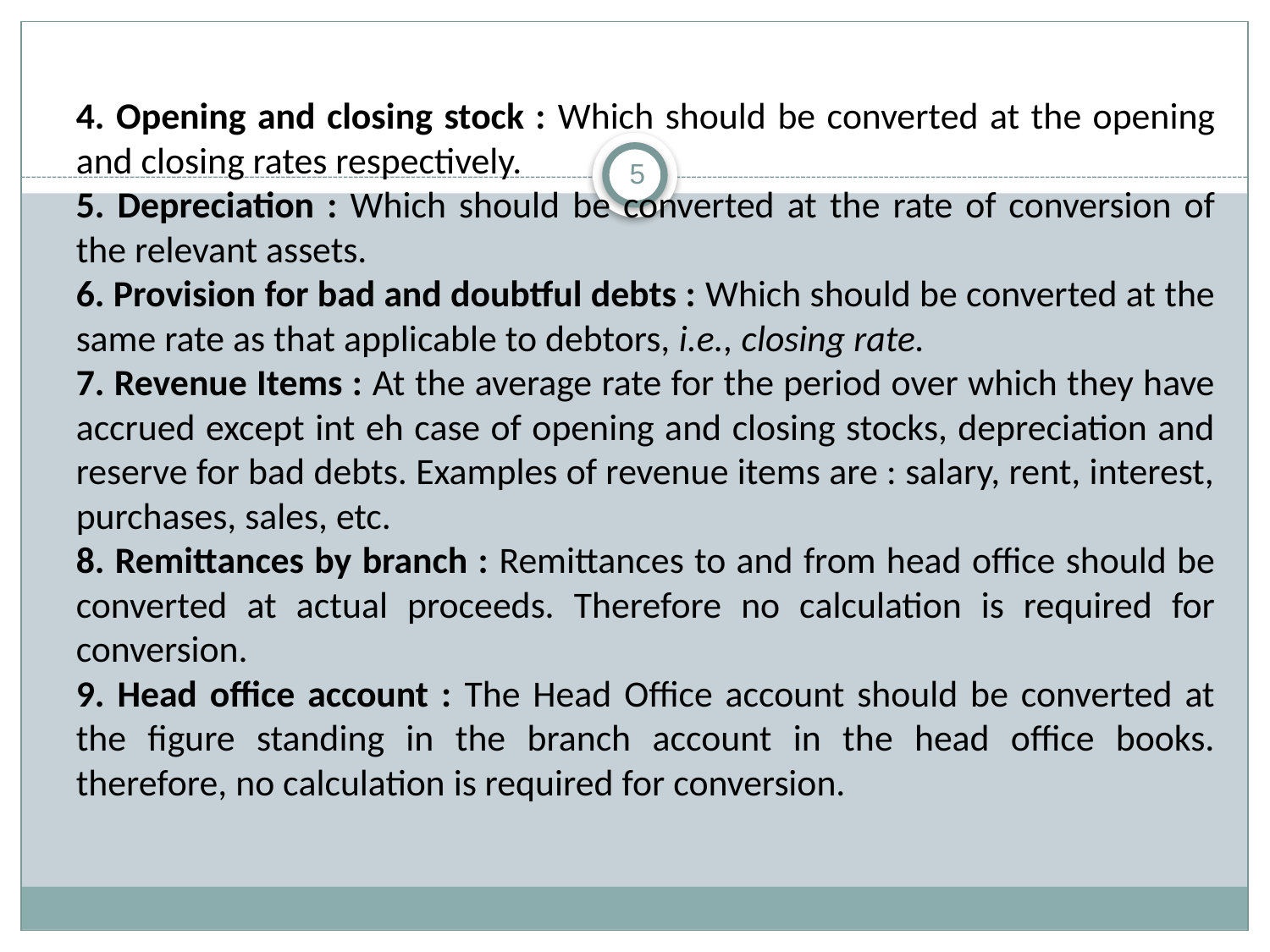

4. Opening and closing stock : Which should be converted at the opening and closing rates respectively.
5. Depreciation : Which should be converted at the rate of conversion of the relevant assets.
6. Provision for bad and doubtful debts : Which should be converted at the same rate as that applicable to debtors, i.e., closing rate.
7. Revenue Items : At the average rate for the period over which they have accrued except int eh case of opening and closing stocks, depreciation and reserve for bad debts. Examples of revenue items are : salary, rent, interest, purchases, sales, etc.
8. Remittances by branch : Remittances to and from head office should be converted at actual proceeds. Therefore no calculation is required for conversion.
9. Head office account : The Head Office account should be converted at the figure standing in the branch account in the head office books. therefore, no calculation is required for conversion.
5